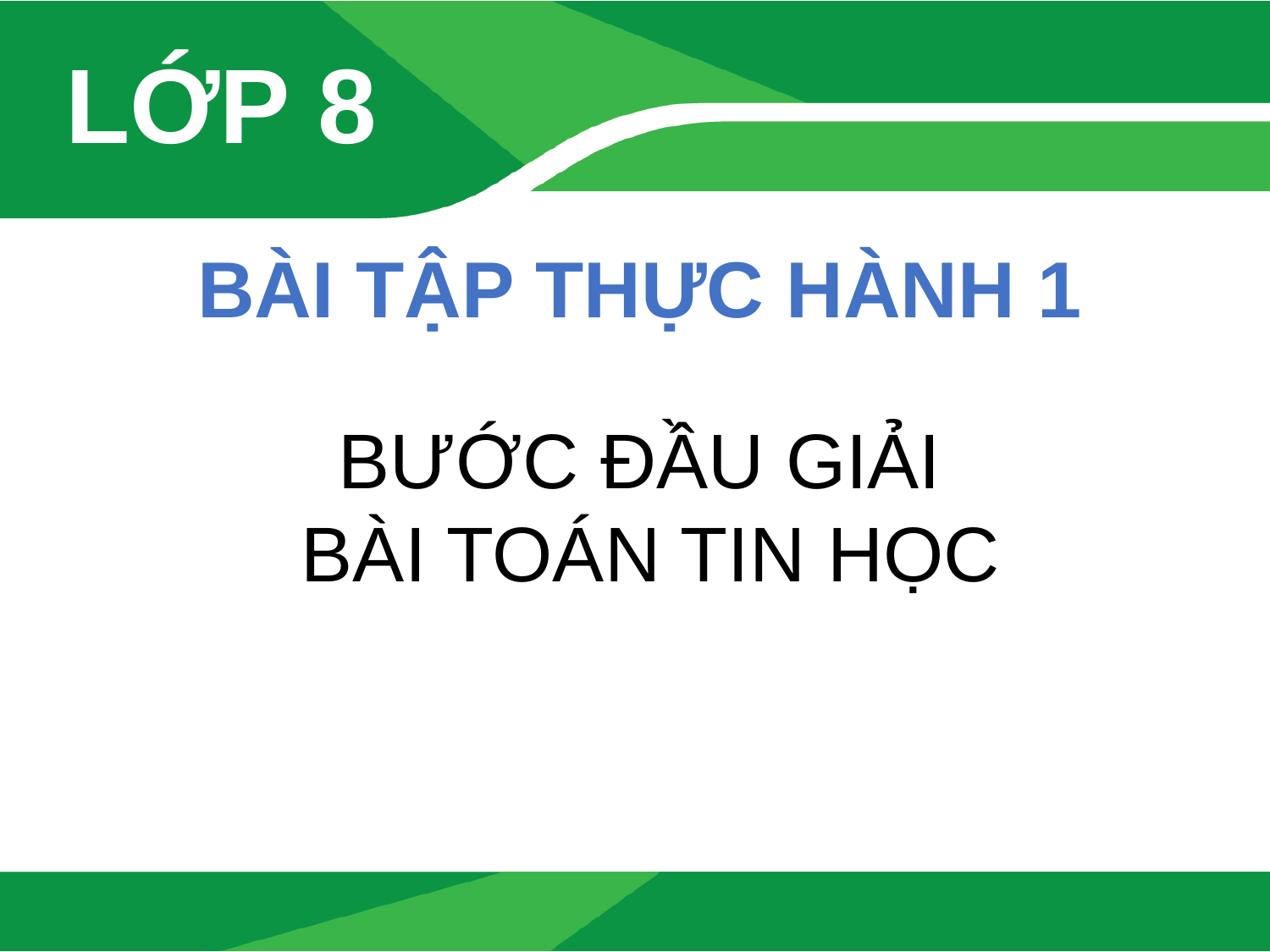

# BÀI TẬP THỰC HÀNH 1
BƯỚC ĐẦU GIẢI
BÀI TOÁN TIN HỌC